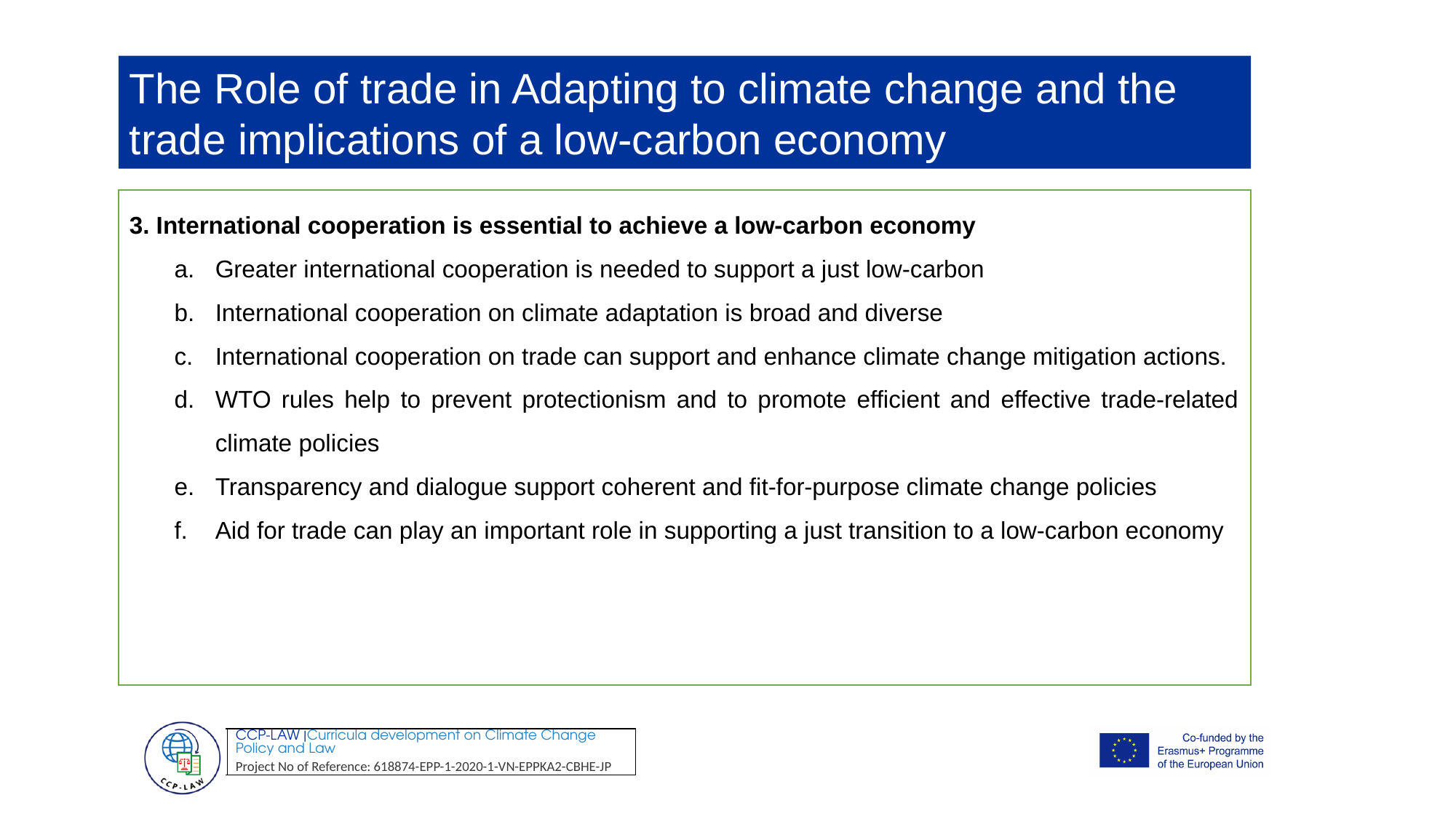

The Role of trade in Adapting to climate change and the trade implications of a low-carbon economy
3. International cooperation is essential to achieve a low-carbon economy
Greater international cooperation is needed to support a just low-carbon
International cooperation on climate adaptation is broad and diverse
International cooperation on trade can support and enhance climate change mitigation actions.
WTO rules help to prevent protectionism and to promote efficient and effective trade-related climate policies
Transparency and dialogue support coherent and fit-for-purpose climate change policies
Aid for trade can play an important role in supporting a just transition to a low-carbon economy